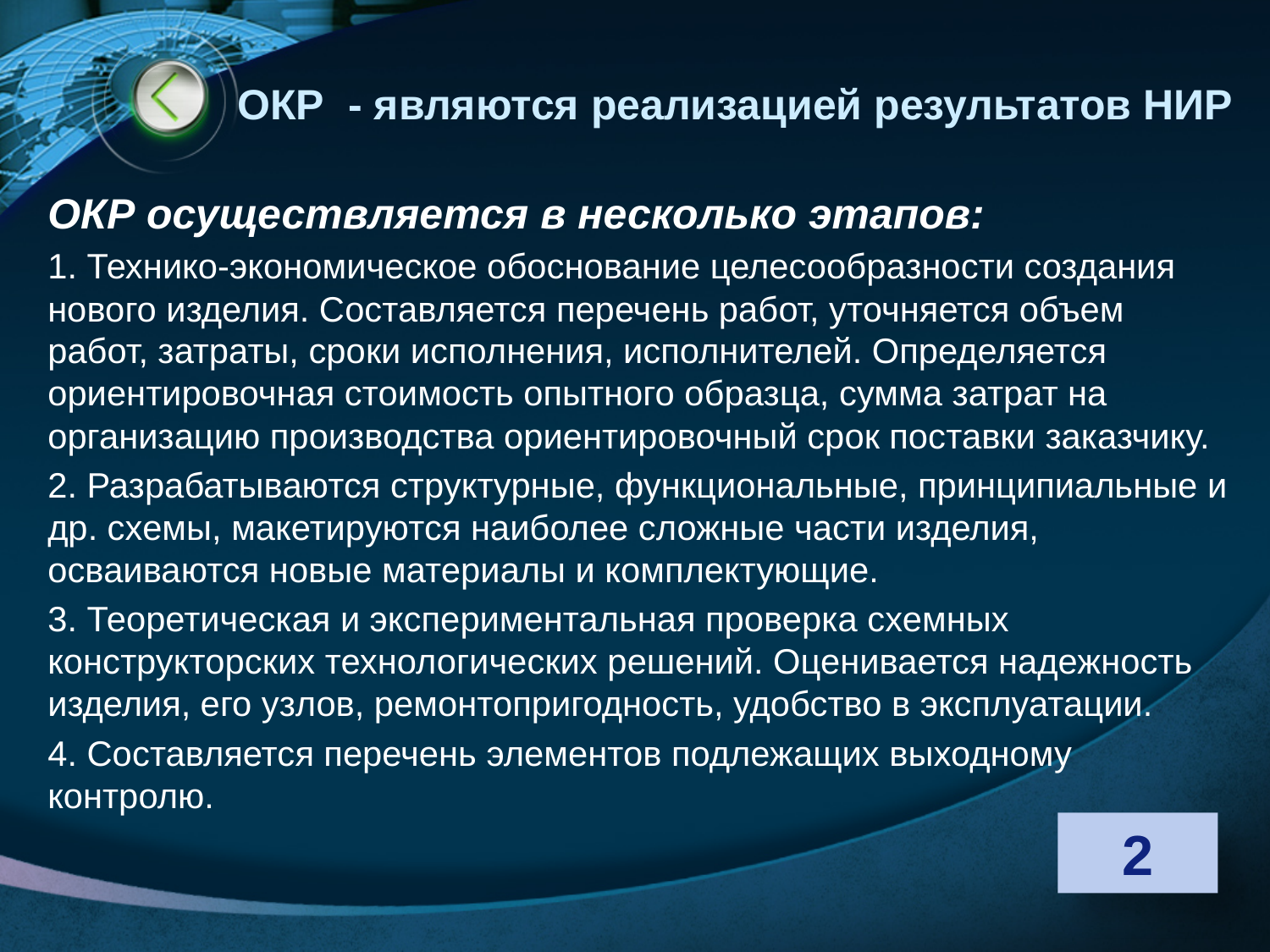

# ОКР  - являются реализацией результатов НИР
ОКР осуществляется в несколько этапов:
1. Технико-экономическое обоснование целесообразности создания нового изделия. Составляется перечень работ, уточняется объем работ, затраты, сроки исполнения, исполнителей. Определяется ориентировочная стоимость опытного образца, сумма затрат на организацию производства ориентировочный срок поставки заказчику.
2. Разрабатываются структурные, функциональные, принципиальные и др. схемы, макетируются наиболее сложные части изделия, осваиваются новые материалы и комплектующие.
3. Теоретическая и экспериментальная проверка схемных конструкторских технологических решений. Оценивается надежность изделия, его узлов, ремонтопригодность, удобство в эксплуатации.
4. Составляется перечень элементов подлежащих выходному контролю.
2